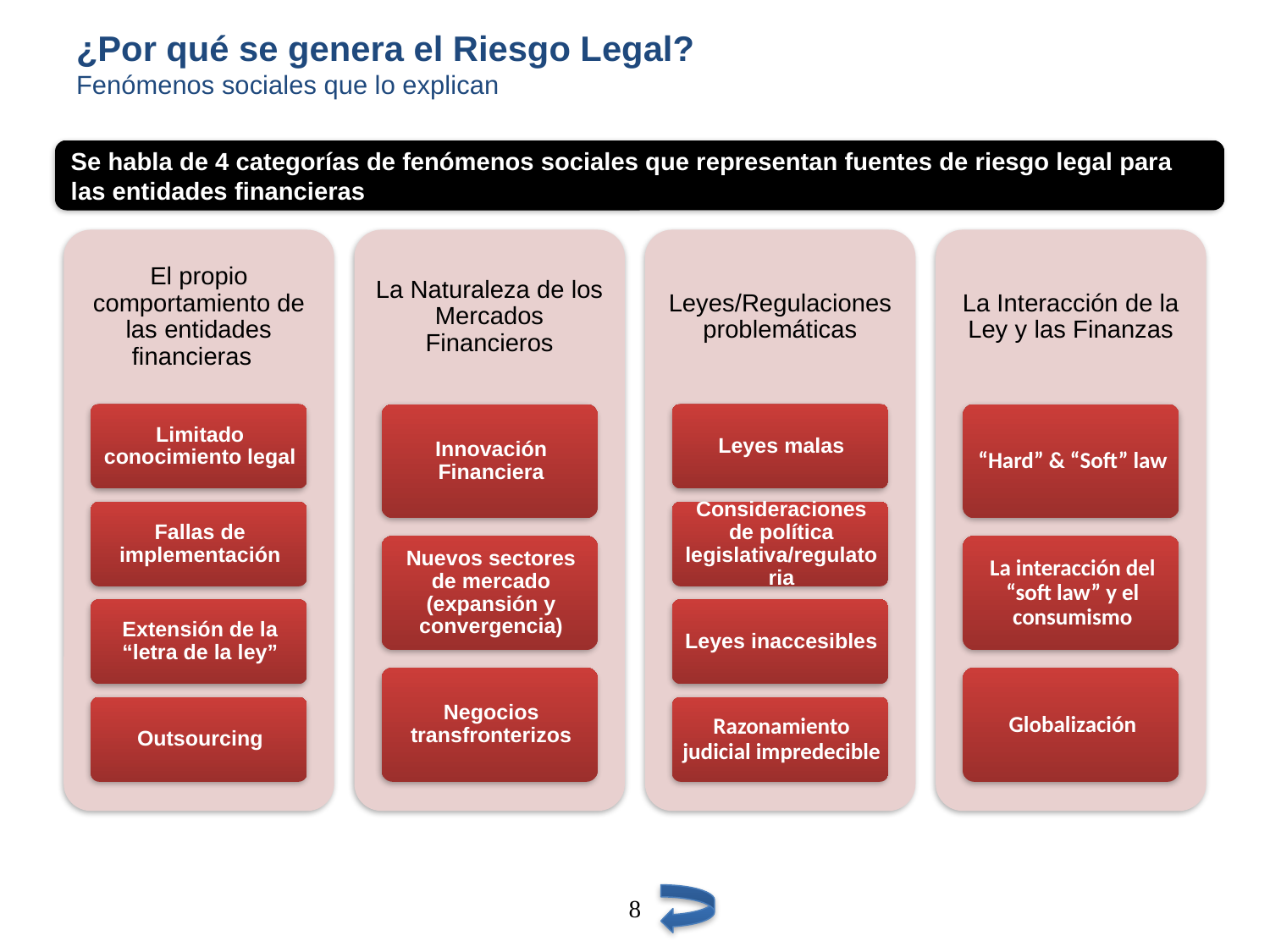

# ¿Por qué se genera el Riesgo Legal? Fenómenos sociales que lo explican
Se habla de 4 categorías de fenómenos sociales que representan fuentes de riesgo legal para las entidades financieras
El propio comportamiento de las entidades financieras
Limitado conocimiento legal
Fallas de implementación
Extensión de la “letra de la ley”
Outsourcing
La Naturaleza de los Mercados Financieros
Innovación Financiera
Nuevos sectores de mercado (expansión y convergencia)
Negocios transfronterizos
Leyes/Regulaciones problemáticas
Leyes malas
Consideraciones de política legislativa/regulatoria
Leyes inaccesibles
Razonamiento judicial impredecible
La Interacción de la Ley y las Finanzas
“Hard” & “Soft” law
La interacción del “soft law” y el consumismo
Globalización
8